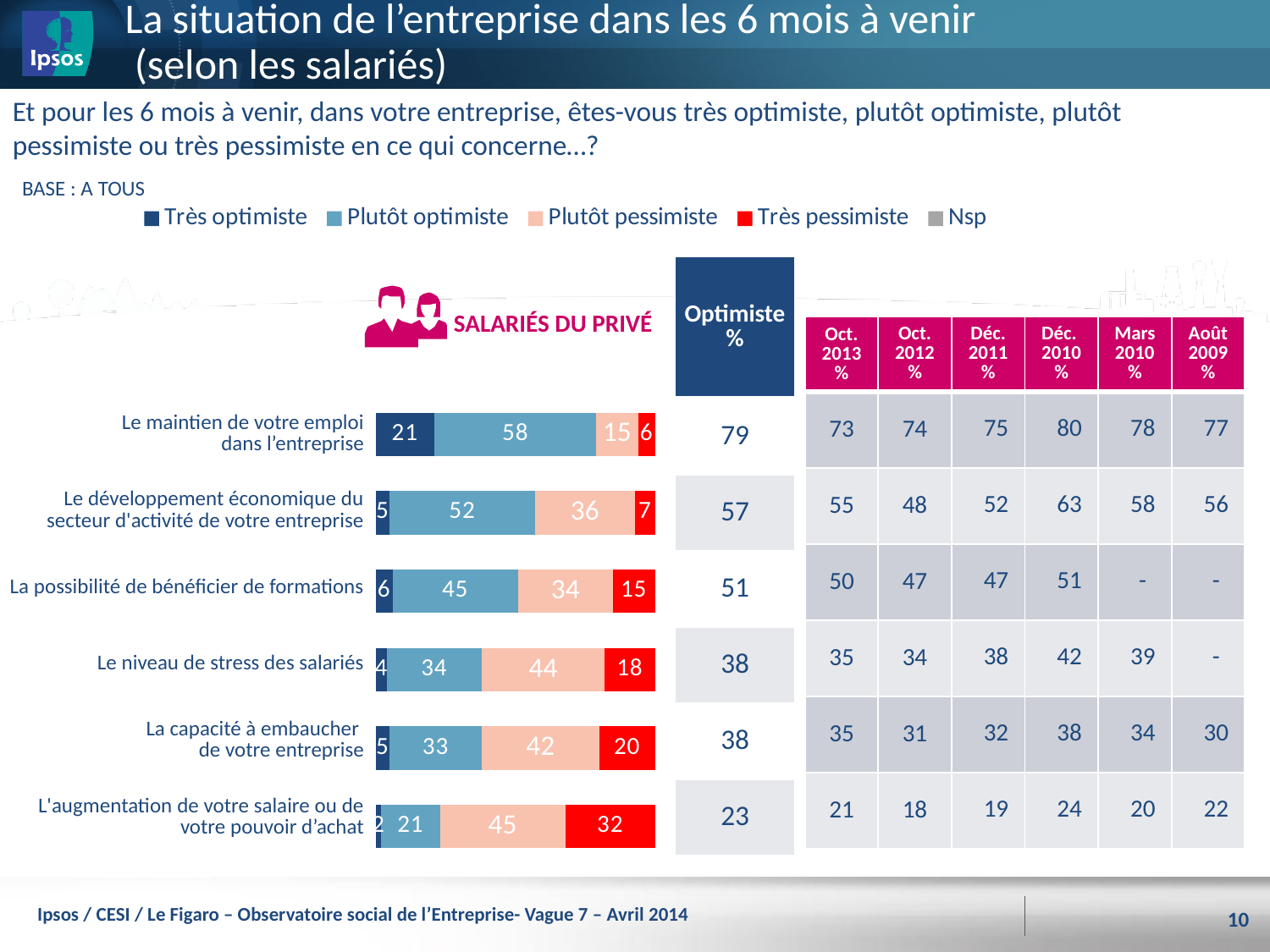

# La situation de l’entreprise dans les 6 mois à venir (selon les salariés)
Et pour les 6 mois à venir, dans votre entreprise, êtes-vous très optimiste, plutôt optimiste, plutôt pessimiste ou très pessimiste en ce qui concerne…?

### Chart

| Category | Très optimiste | Plutôt optimiste | Plutôt pessimiste | Très pessimiste | Nsp |
|---|---|---|---|---|---|
|  | 21.0 | 58.0 | 15.0 | 6.0 | None |
|  | 5.0 | 52.0 | 36.0 | 7.0 | None |
|  | 6.0 | 45.0 | 34.0 | 15.0 | None |
|  | 4.0 | 34.0 | 44.0 | 18.0 | None |
|  | 5.0 | 33.0 | 42.0 | 20.0 | None |
|  | 2.0 | 21.0 | 45.0 | 32.0 | None |
BASE : A TOUS
| Optimiste % |
| --- |
| 79 |
| 57 |
| 51 |
| 38 |
| 38 |
| 23 |

SALARIÉS DU PRIVÉ
| Oct. 2013 % | Oct. 2012 % | Déc. 2011 % | Déc. 2010 % | Mars 2010 % | Août 2009 % |
| --- | --- | --- | --- | --- | --- |
| 73 | 74 | 75 | 80 | 78 | 77 |
| 55 | 48 | 52 | 63 | 58 | 56 |
| 50 | 47 | 47 | 51 | - | - |
| 35 | 34 | 38 | 42 | 39 | - |
| 35 | 31 | 32 | 38 | 34 | 30 |
| 21 | 18 | 19 | 24 | 20 | 22 |
| Le maintien de votre emploi dans l’entreprise |
| --- |
| Le développement économique du secteur d'activité de votre entreprise |
| La possibilité de bénéficier de formations |
| Le niveau de stress des salariés |
| La capacité à embaucher de votre entreprise |
| L'augmentation de votre salaire ou de votre pouvoir d’achat |
Ipsos / CESI / Le Figaro – Observatoire social de l’Entreprise- Vague 7 – Avril 2014
10